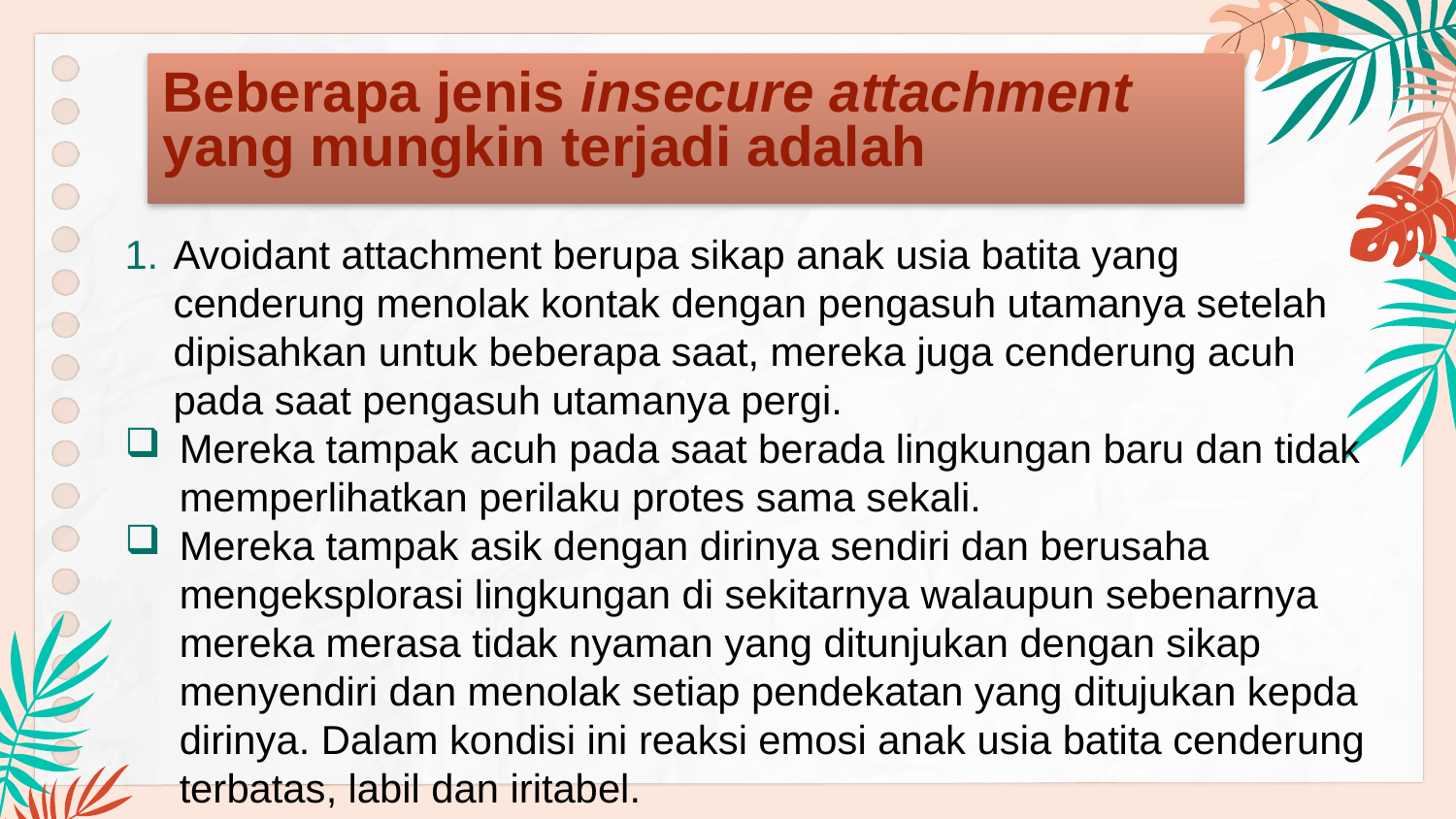

# Beberapa jenis insecure attachment yang mungkin terjadi adalah
Avoidant attachment berupa sikap anak usia batita yang cenderung menolak kontak dengan pengasuh utamanya setelah dipisahkan untuk beberapa saat, mereka juga cenderung acuh pada saat pengasuh utamanya pergi.
Mereka tampak acuh pada saat berada lingkungan baru dan tidak memperlihatkan perilaku protes sama sekali.
Mereka tampak asik dengan dirinya sendiri dan berusaha mengeksplorasi lingkungan di sekitarnya walaupun sebenarnya mereka merasa tidak nyaman yang ditunjukan dengan sikap menyendiri dan menolak setiap pendekatan yang ditujukan kepda dirinya. Dalam kondisi ini reaksi emosi anak usia batita cenderung terbatas, labil dan iritabel.